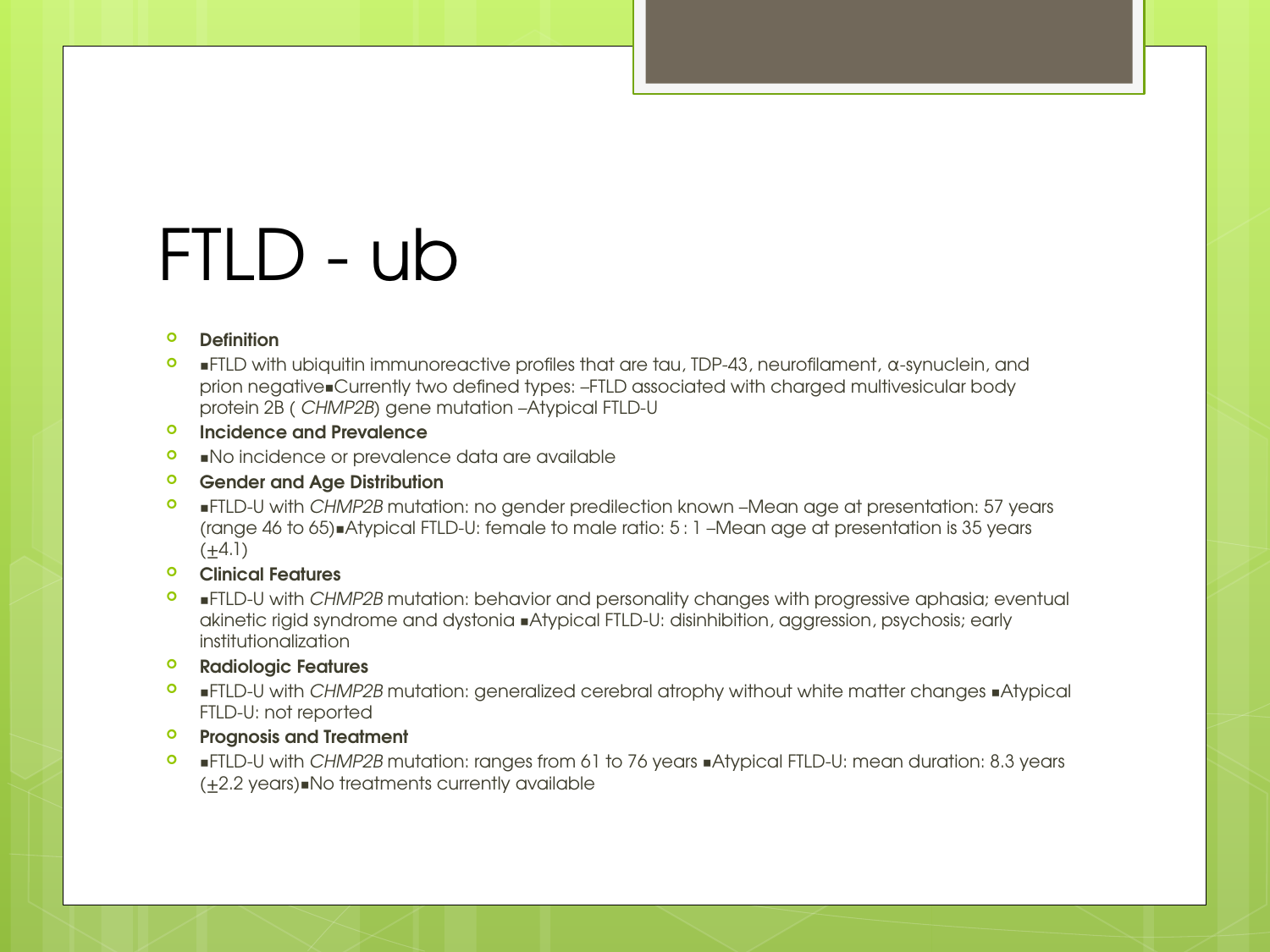

# FTLD - ub
Definition
▪FTLD with ubiquitin immunoreactive profiles that are tau, TDP-43, neurofilament, α-synuclein, and prion negative▪Currently two defined types: –FTLD associated with charged multivesicular body protein 2B ( CHMP2B) gene mutation –Atypical FTLD-U
Incidence and Prevalence
▪No incidence or prevalence data are available
Gender and Age Distribution
▪FTLD-U with CHMP2B mutation: no gender predilection known –Mean age at presentation: 57 years (range 46 to 65)▪Atypical FTLD-U: female to male ratio: 5 : 1 –Mean age at presentation is 35 years (±4.1)
Clinical Features
▪FTLD-U with CHMP2B mutation: behavior and personality changes with progressive aphasia; eventual akinetic rigid syndrome and dystonia ▪Atypical FTLD-U: disinhibition, aggression, psychosis; early institutionalization
Radiologic Features
▪FTLD-U with CHMP2B mutation: generalized cerebral atrophy without white matter changes ▪Atypical FTLD-U: not reported
Prognosis and Treatment
▪FTLD-U with CHMP2B mutation: ranges from 61 to 76 years ▪Atypical FTLD-U: mean duration: 8.3 years (±2.2 years)▪No treatments currently available